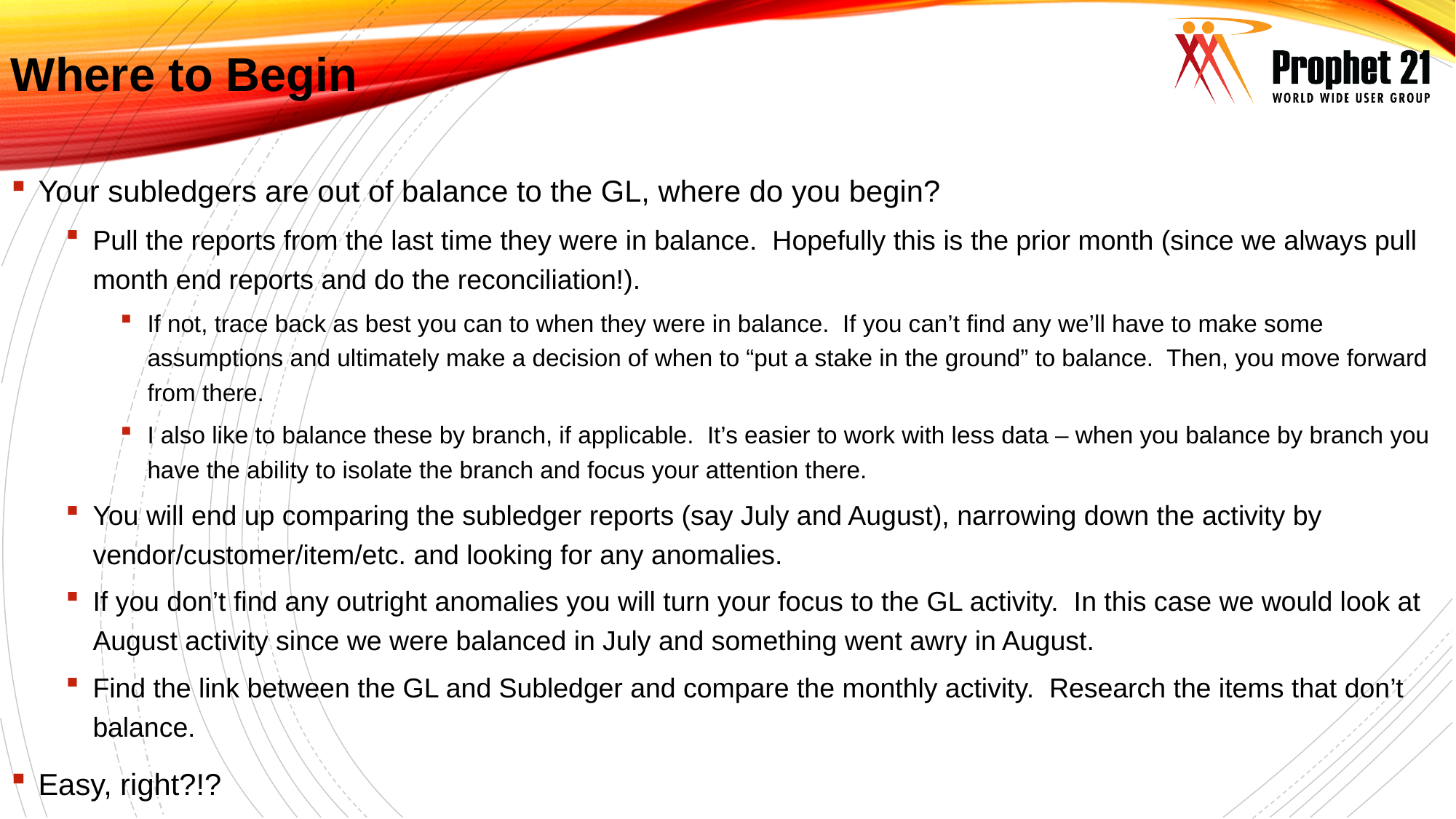

Where to Begin
Your subledgers are out of balance to the GL, where do you begin?
Pull the reports from the last time they were in balance.  Hopefully this is the prior month (since we always pull month end reports and do the reconciliation!).
If not, trace back as best you can to when they were in balance.  If you can’t find any we’ll have to make some assumptions and ultimately make a decision of when to “put a stake in the ground” to balance.  Then, you move forward from there.
I also like to balance these by branch, if applicable.  It’s easier to work with less data – when you balance by branch you have the ability to isolate the branch and focus your attention there.
You will end up comparing the subledger reports (say July and August), narrowing down the activity by vendor/customer/item/etc. and looking for any anomalies.
If you don’t find any outright anomalies you will turn your focus to the GL activity.  In this case we would look at August activity since we were balanced in July and something went awry in August.
Find the link between the GL and Subledger and compare the monthly activity.  Research the items that don’t balance.
Easy, right?!?